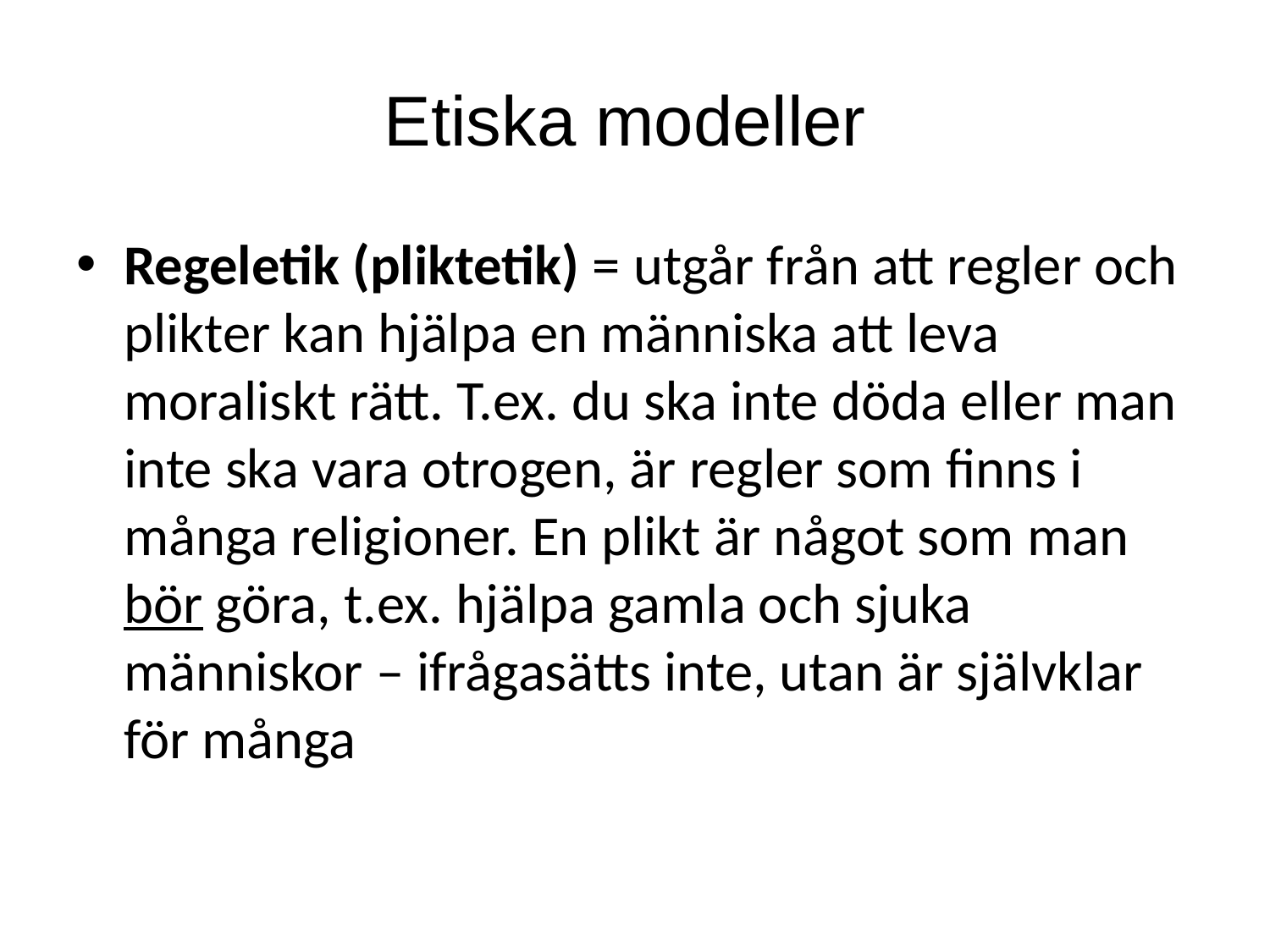

# Etiska modeller
Regeletik (pliktetik) = utgår från att regler och plikter kan hjälpa en människa att leva moraliskt rätt. T.ex. du ska inte döda eller man inte ska vara otrogen, är regler som finns i många religioner. En plikt är något som man bör göra, t.ex. hjälpa gamla och sjuka människor – ifrågasätts inte, utan är självklar för många